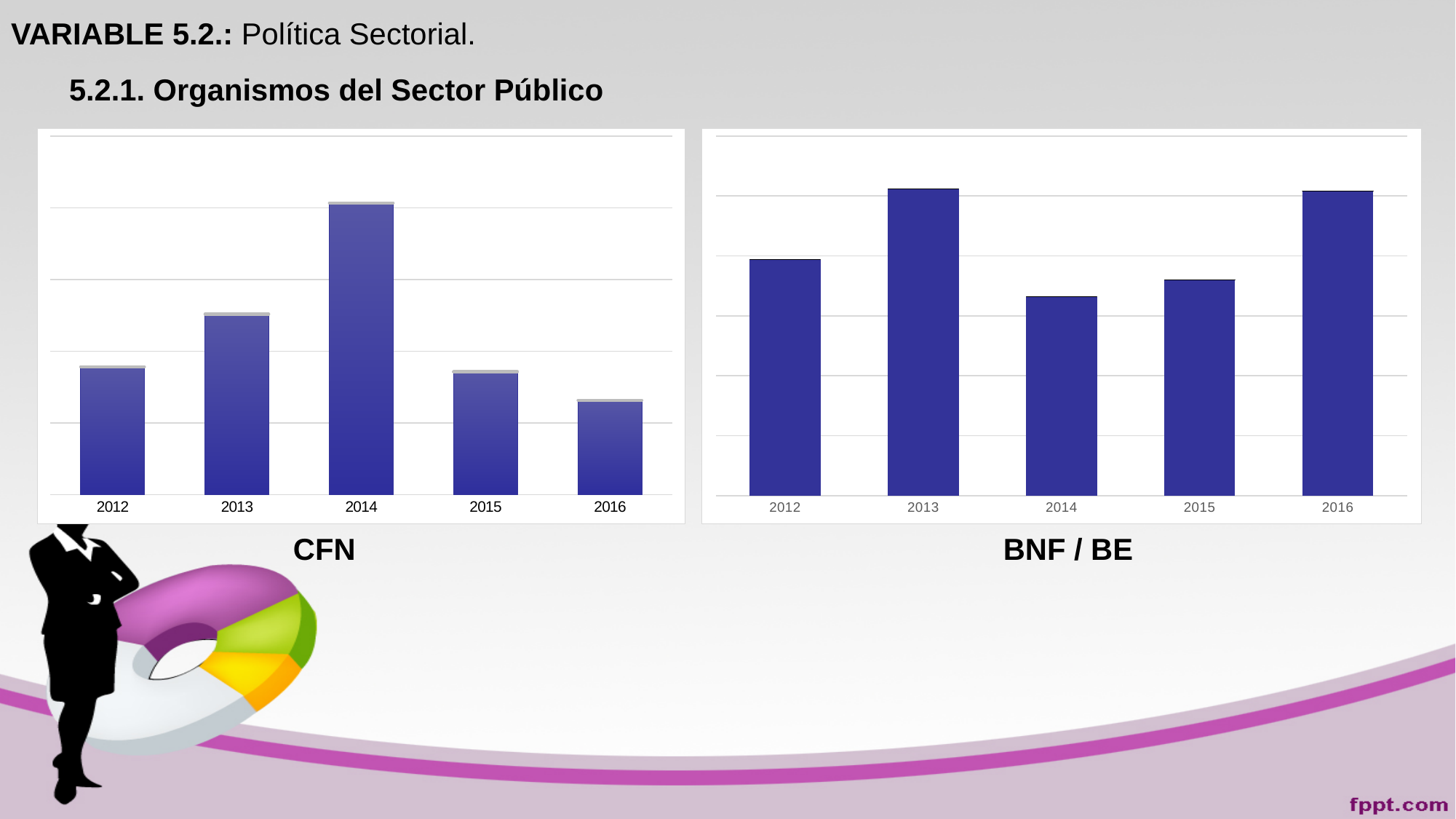

VARIABLE 5.2.: Política Sectorial.
5.2.1. Organismos del Sector Público

### Chart

| Category |  | PALMA AFRICANA |
|---|---|---|
| 2012 | 78800704.54 | 8807.15 |
| 2013 | 102369336.02 | 15350.5 |
| 2014 | 66306846.42 | 16592.4 |
| 2015 | 71965131.6 | 6931.099999999999 |
| 2016 | 101606395.21 | 3184.5 |

### Chart

| Category | CREDITOS | PALMA AFRICANA |
|---|---|---|
| 2012 | 89167437.07000002 | 7205.85 |
| 2013 | 125829487.72999999 | 12559.5 |
| 2014 | 203338106.25 | 13575.6 |
| 2015 | 85690056.96 | 5670.900000000001 |
| 2016 | 65769190.0 | 2605.5 |
CFN
BNF / BE